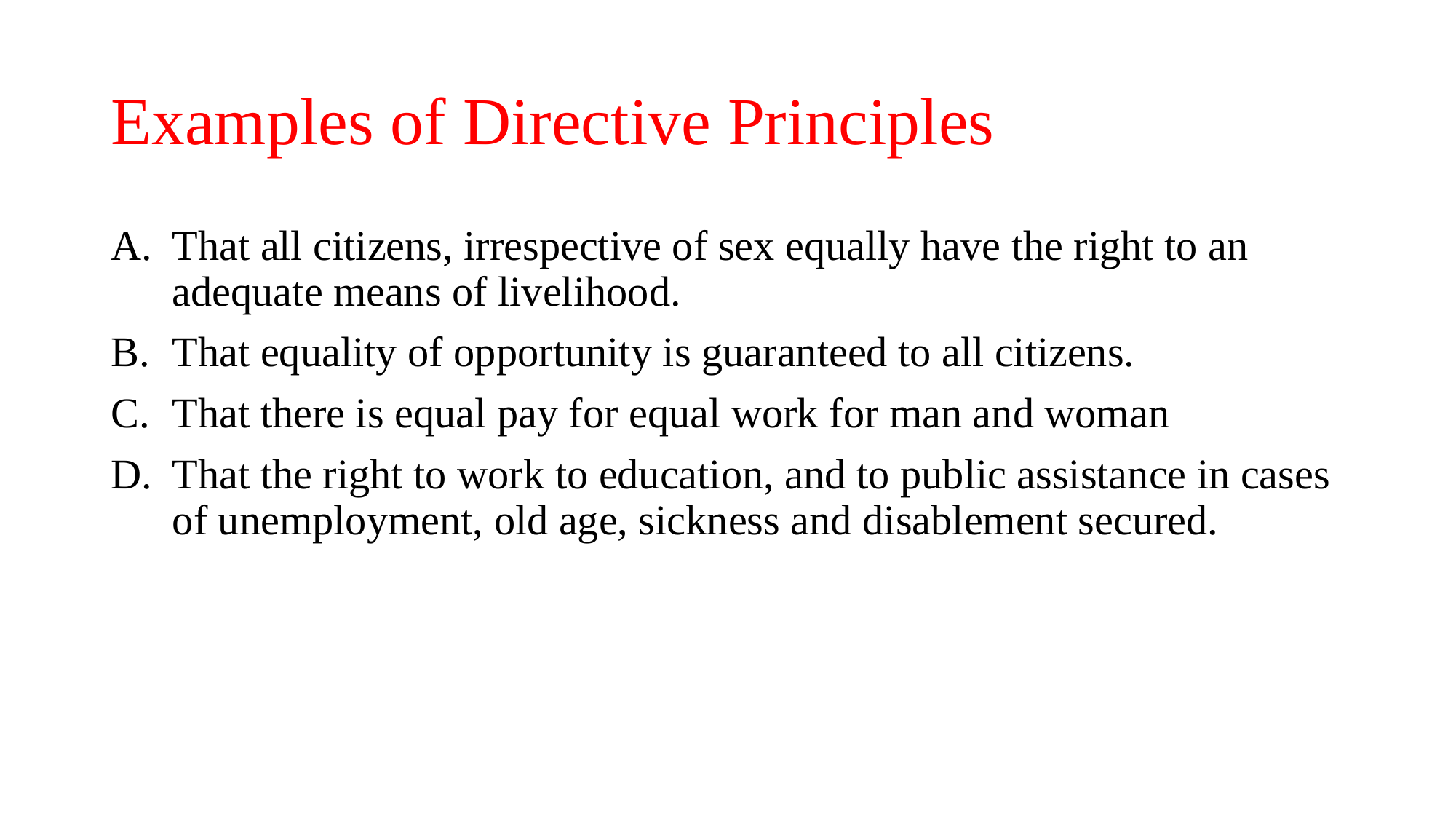

# Examples of Directive Principles
That all citizens, irrespective of sex equally have the right to an adequate means of livelihood.
That equality of opportunity is guaranteed to all citizens.
That there is equal pay for equal work for man and woman
That the right to work to education, and to public assistance in cases of unemployment, old age, sickness and disablement secured.